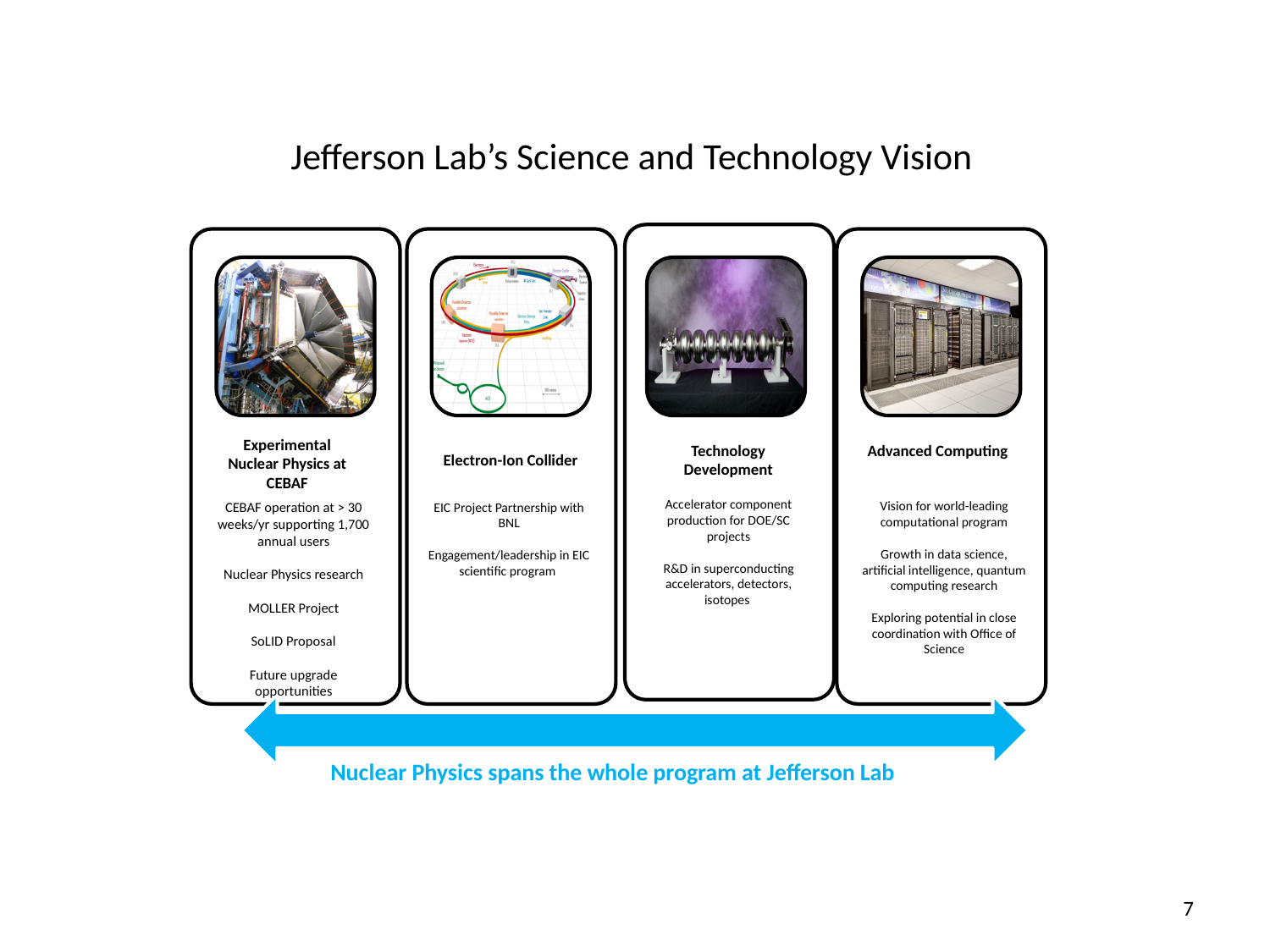

# Jefferson Lab’s Science and Technology Vision

Experimental Nuclear Physics at CEBAF
CEBAF operation at > 30 weeks/yr supporting 1,700 annual users

Nuclear Physics research

MOLLER Project

SoLID Proposal

Future upgrade opportunities
Advanced Computing
Vision for world-leading computational program

Growth in data science, artificial intelligence, quantum computing research

Exploring potential in close coordination with Office of Science

Technology Development
Accelerator component production for DOE/SC projects

R&D in superconducting accelerators, detectors, isotopes
Electron-Ion Collider
EIC Project Partnership with BNL

Engagement/leadership in EIC scientific program

Nuclear Physics spans the whole program at Jefferson Lab
7